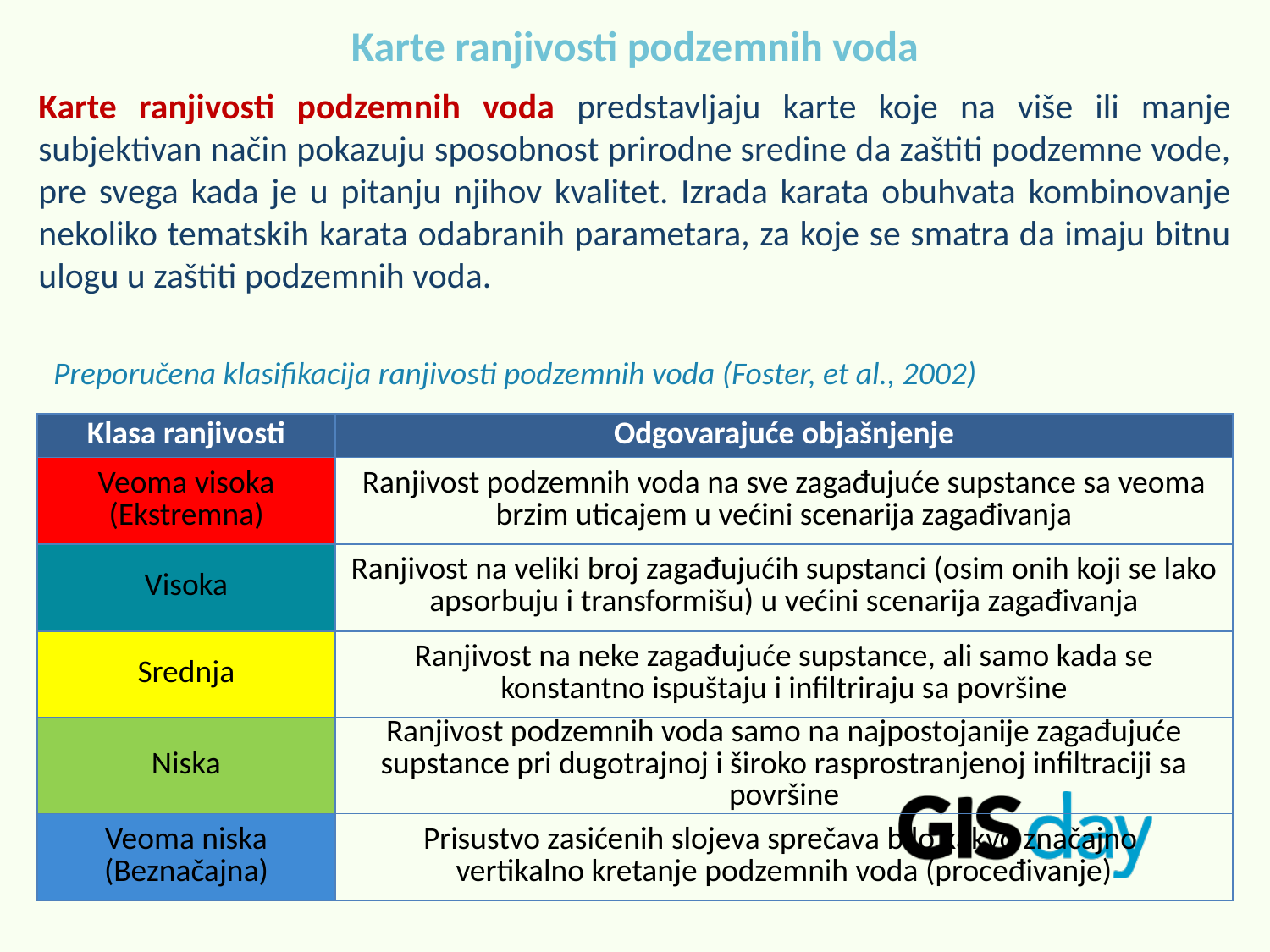

Karte ranjivosti podzemnih voda
Karte ranjivosti podzemnih voda predstavljaju karte koje na više ili manje subjektivan način pokazuju sposobnost prirodne sredine da zaštiti podzemne vode, pre svega kada je u pitanju njihov kvalitet. Izrada karata obuhvata kombinovanje nekoliko tematskih karata odabranih parametara, za koje se smatra da imaju bitnu ulogu u zaštiti podzemnih voda.
Preporučena klasifikacija ranjivosti podzemnih voda (Foster, et al., 2002)
| Klasa ranjivosti | Odgovarajuće objašnjenje |
| --- | --- |
| Veoma visoka (Ekstremna) | Ranjivost podzemnih voda na sve zagađujuće supstance sa veoma brzim uticajem u većini scenarija zagađivanja |
| Visoka | Ranjivost na veliki broj zagađujućih supstanci (osim onih koji se lako apsorbuju i transformišu) u većini scenarija zagađivanja |
| Srednja | Ranjivost na neke zagađujuće supstance, ali samo kada se konstantno ispuštaju i infiltriraju sa površine |
| Niska | Ranjivost podzemnih voda samo na najpostojanije zagađujuće supstance pri dugotrajnoj i široko rasprostranjenoj infiltraciji sa površine |
| Veoma niska (Beznačajna) | Prisustvo zasićenih slojeva sprečava bilo kakvo značajno vertikalno kretanje podzemnih voda (proceđivanje) |